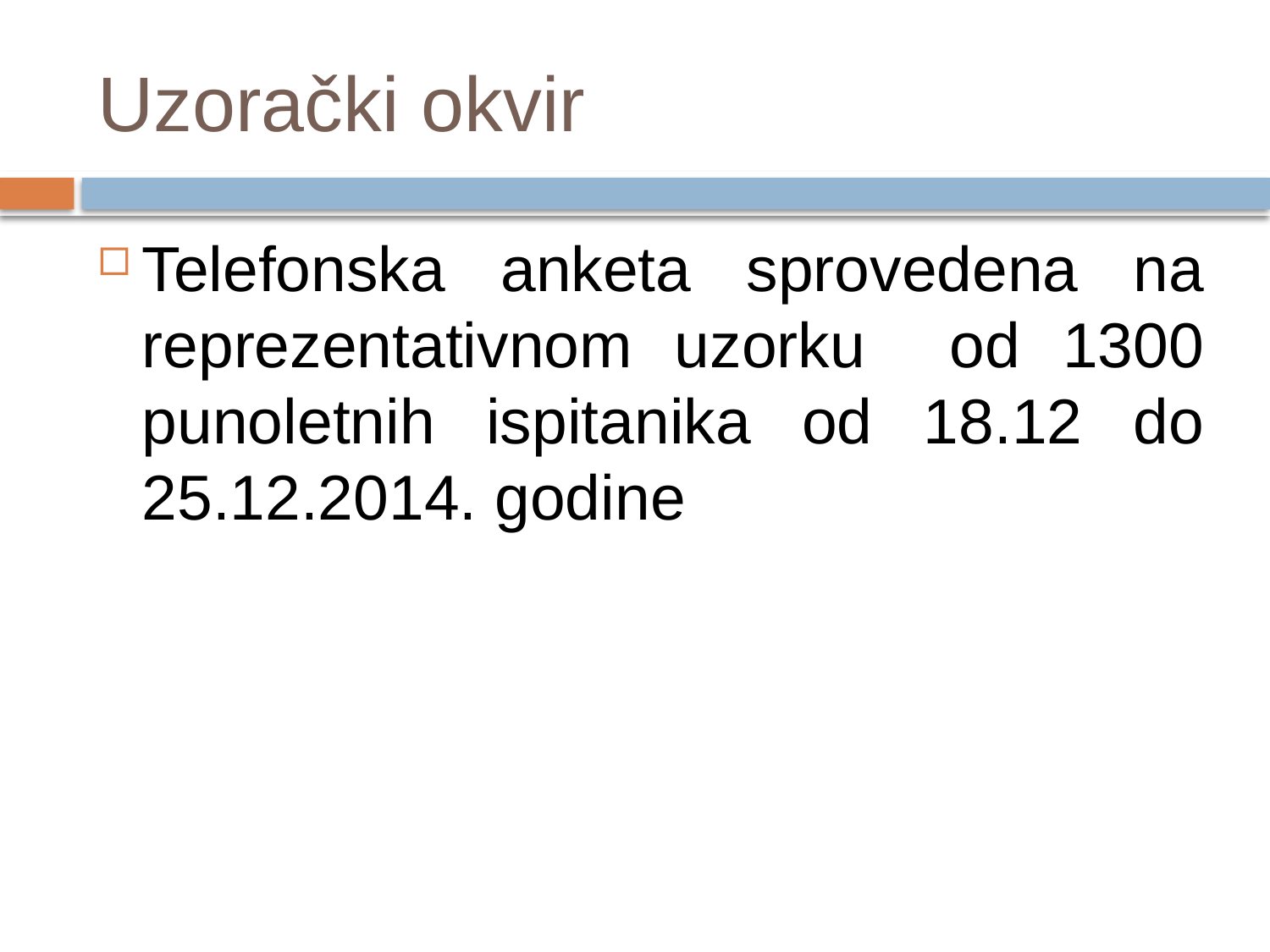

# Uzorački okvir
Telefonska anketa sprovedena na reprezentativnom uzorku  od 1300 punoletnih ispitanika od 18.12 do 25.12.2014. godine